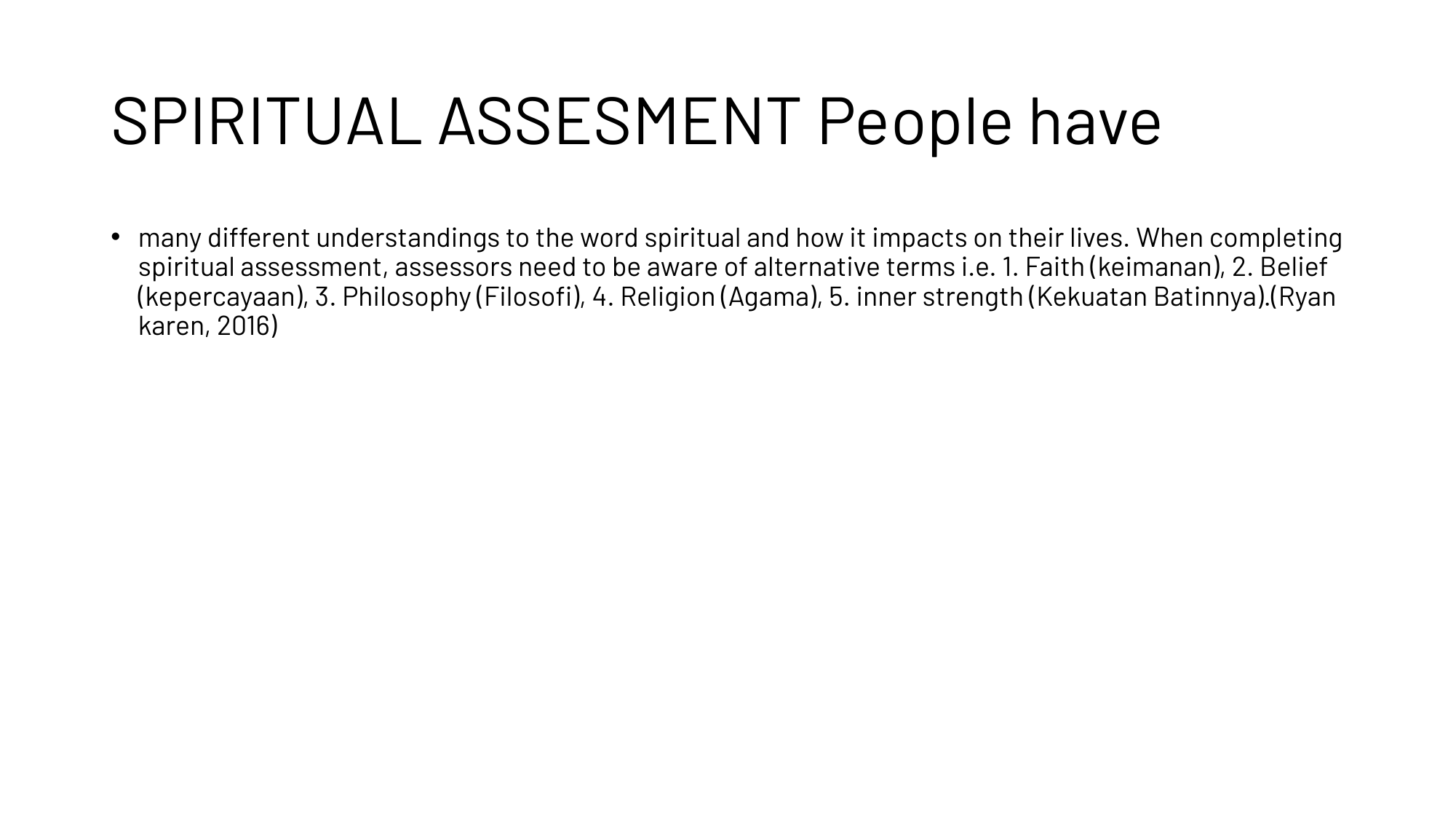

# SPIRITUAL ASSESMENT People have
many different understandings to the word spiritual and how it impacts on their lives. When completing spiritual assessment, assessors need to be aware of alternative terms i.e. 1. Faith (keimanan), 2. Belief (kepercayaan), 3. Philosophy (Filosofi), 4. Religion (Agama), 5. inner strength (Kekuatan Batinnya).(Ryan karen, 2016)